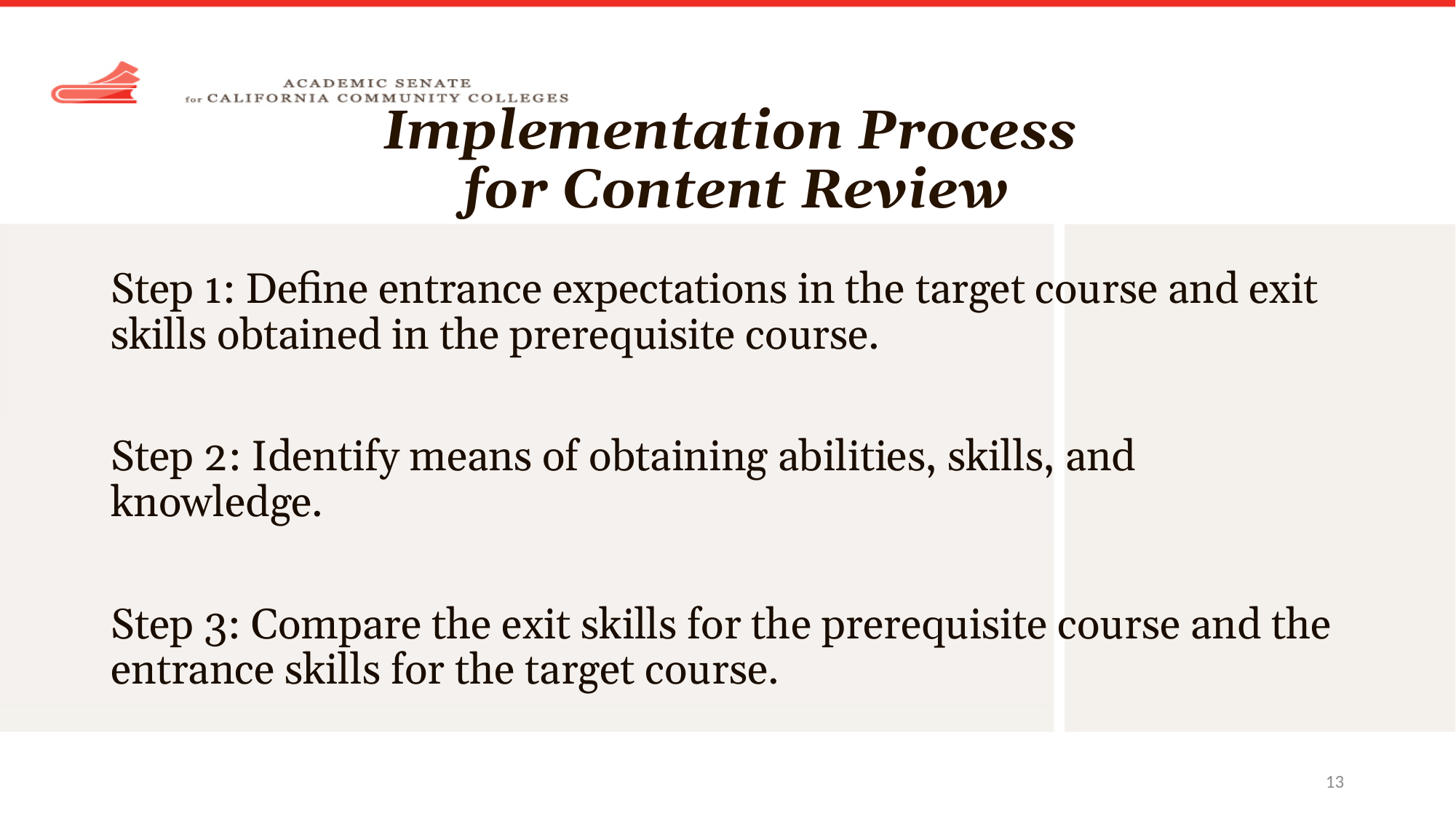

# Implementation Process for Content Review
Step 1: Define entrance expectations in the target course and exit skills obtained in the prerequisite course.

Step 2: Identify means of obtaining abilities, skills, and knowledge.

Step 3: Compare the exit skills for the prerequisite course and the entrance skills for the target course.

13